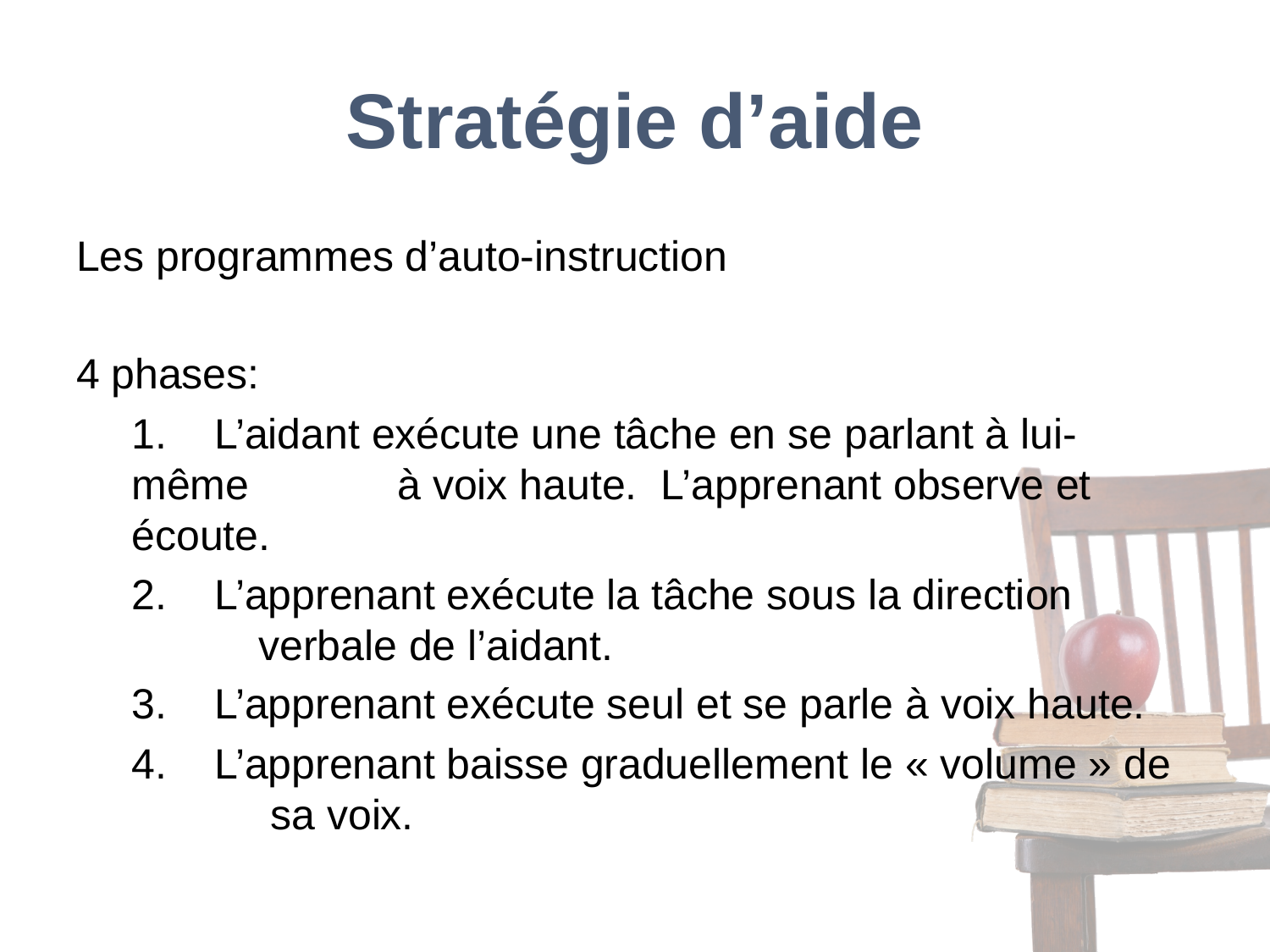

# Stratégie d’aide
Les programmes d’auto-instruction

4 phases:
1.    L’aidant exécute une tâche en se parlant à lui-même 	 à voix haute.  L’apprenant observe et écoute.
2.    L’apprenant exécute la tâche sous la direction 	 	verbale de l’aidant.
3.    L’apprenant exécute seul et se parle à voix haute.
4.    L’apprenant baisse graduellement le « volume » de 	 sa voix.